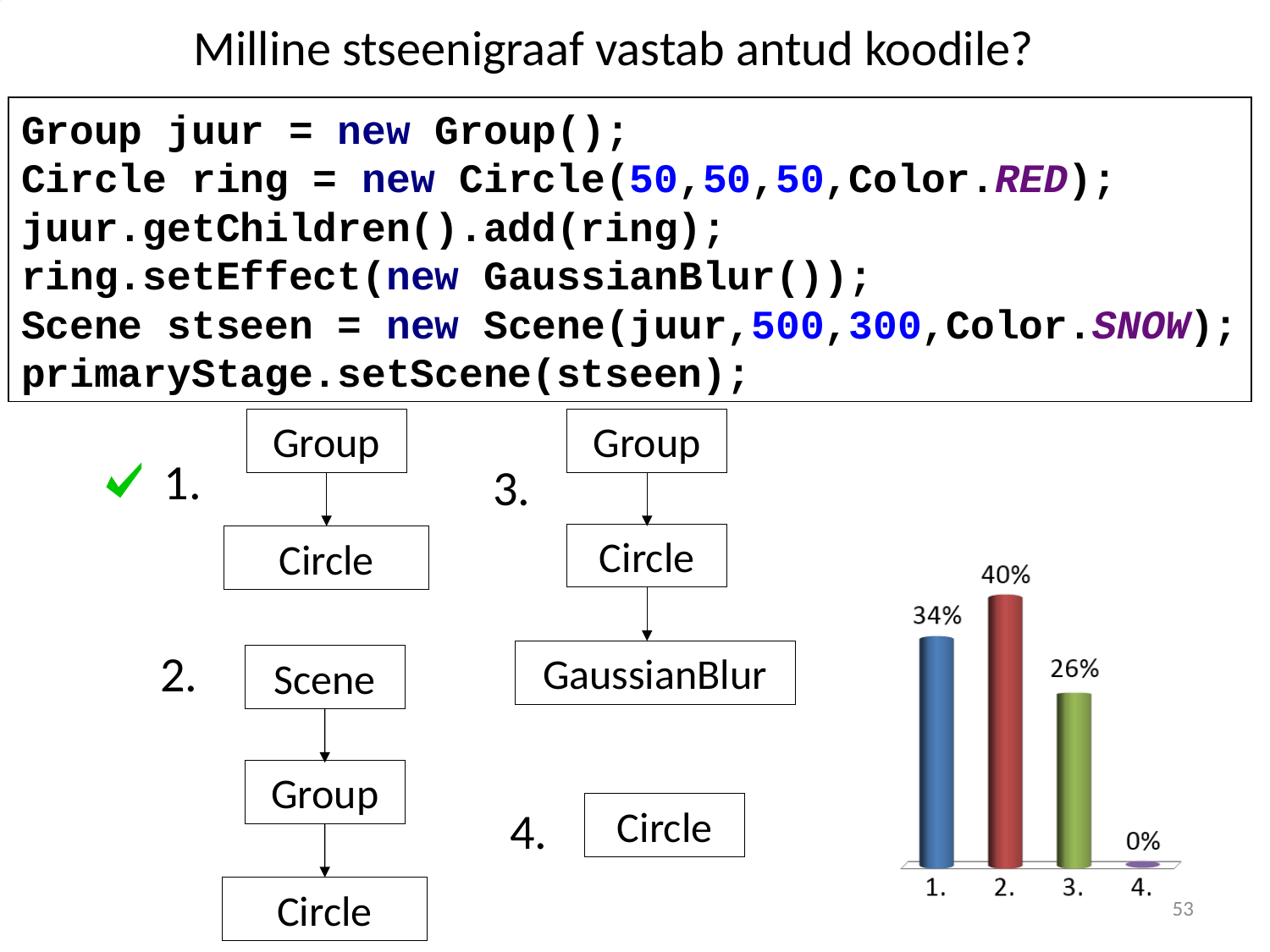

# Milline stseenigraaf vastab antud koodile?
Group juur = new Group();
Circle ring = new Circle(50,50,50,Color.RED);
juur.getChildren().add(ring);
ring.setEffect(new GaussianBlur());
Scene stseen = new Scene(juur,500,300,Color.SNOW);
primaryStage.setScene(stseen);
Group
Group
1.
3.

Circle
Circle

2.
GaussianBlur
Scene
Group
4.
Circle
Circle
53